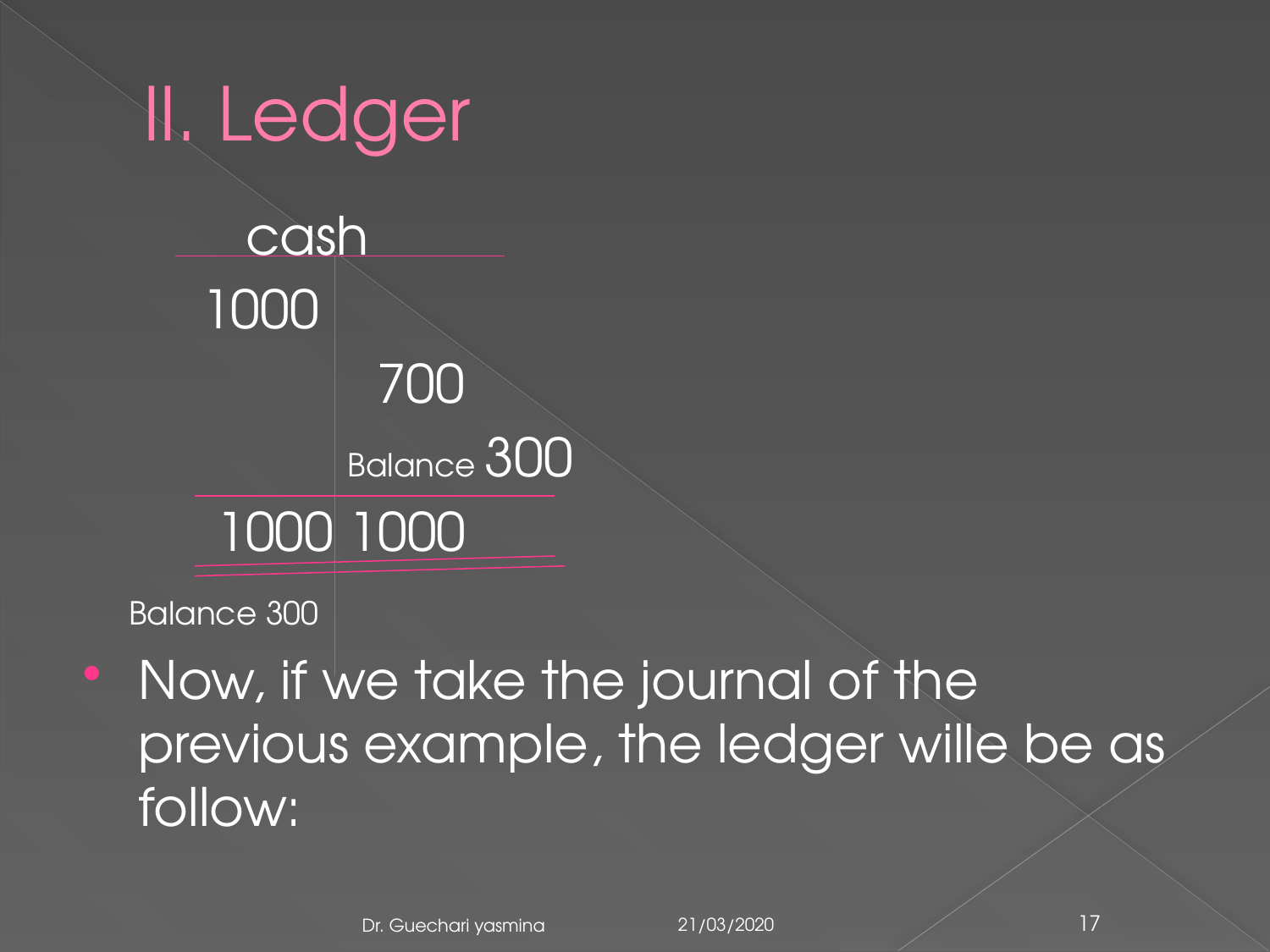

# II. Ledger
           cash
        1000
                    700
                  Balance 300
         1000 1000
   Balance 300
Now, if we take the journal of the previous example, the ledger wille be as follow:
21/03/2020
Dr. Guechari yasmina
17